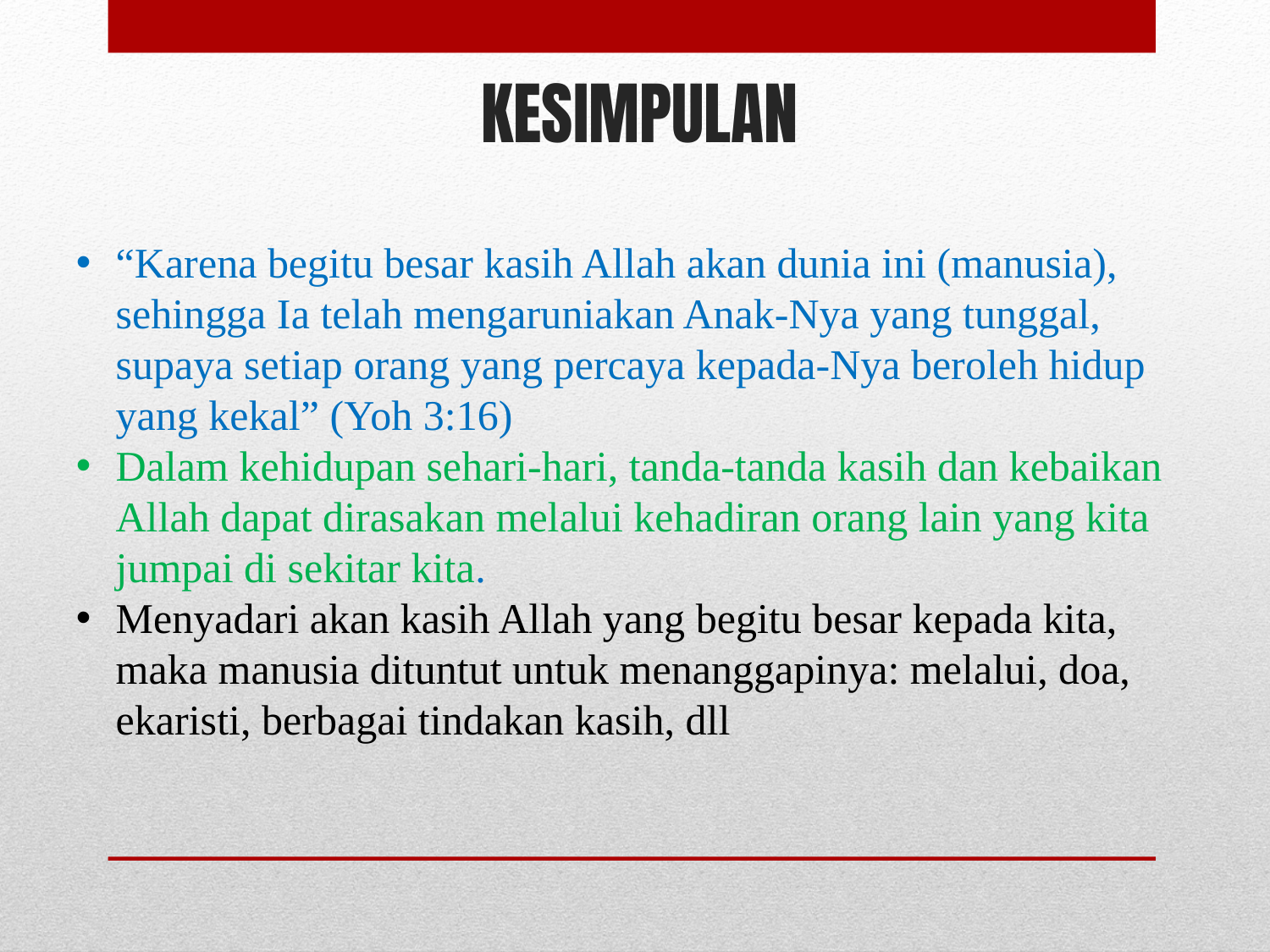

# KESIMPULAN

“Karena begitu besar kasih Allah akan dunia ini (manusia), sehingga Ia telah mengaruniakan Anak-Nya yang tunggal, supaya setiap orang yang percaya kepada-Nya beroleh hidup yang kekal” (Yoh 3:16)
Dalam kehidupan sehari-hari, tanda-tanda kasih dan kebaikan Allah dapat dirasakan melalui kehadiran orang lain yang kita jumpai di sekitar kita.
Menyadari akan kasih Allah yang begitu besar kepada kita, maka manusia dituntut untuk menanggapinya: melalui, doa, ekaristi, berbagai tindakan kasih, dll